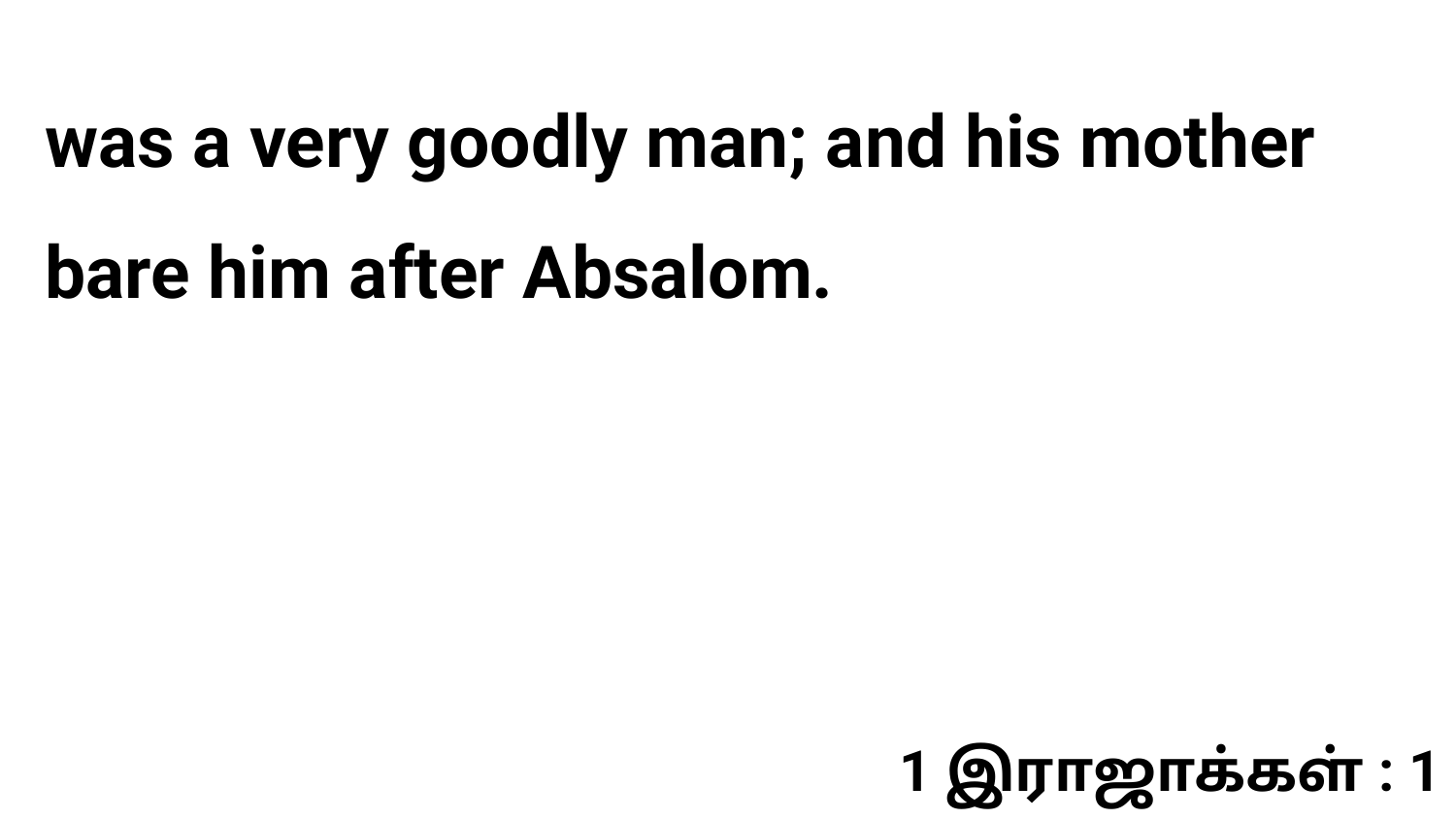

was a very goodly man; and his mother bare him after Absalom.
1 இராஜாக்கள் : 1